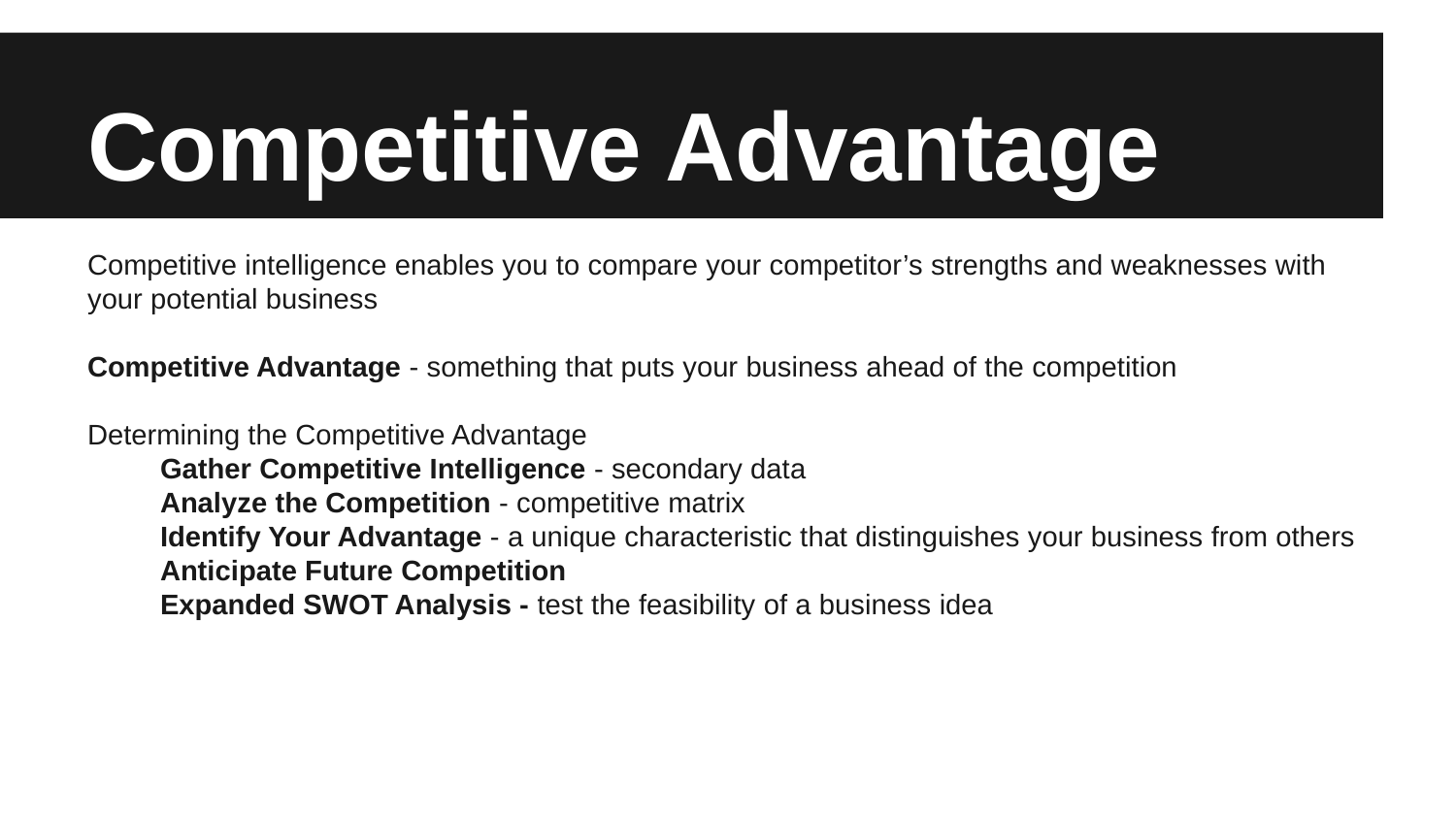

# Competitive Advantage
Competitive intelligence enables you to compare your competitor’s strengths and weaknesses with your potential business

Competitive Advantage - something that puts your business ahead of the competition

Determining the Competitive Advantage
Gather Competitive Intelligence - secondary data
Analyze the Competition - competitive matrix
Identify Your Advantage - a unique characteristic that distinguishes your business from others
Anticipate Future Competition
Expanded SWOT Analysis - test the feasibility of a business idea